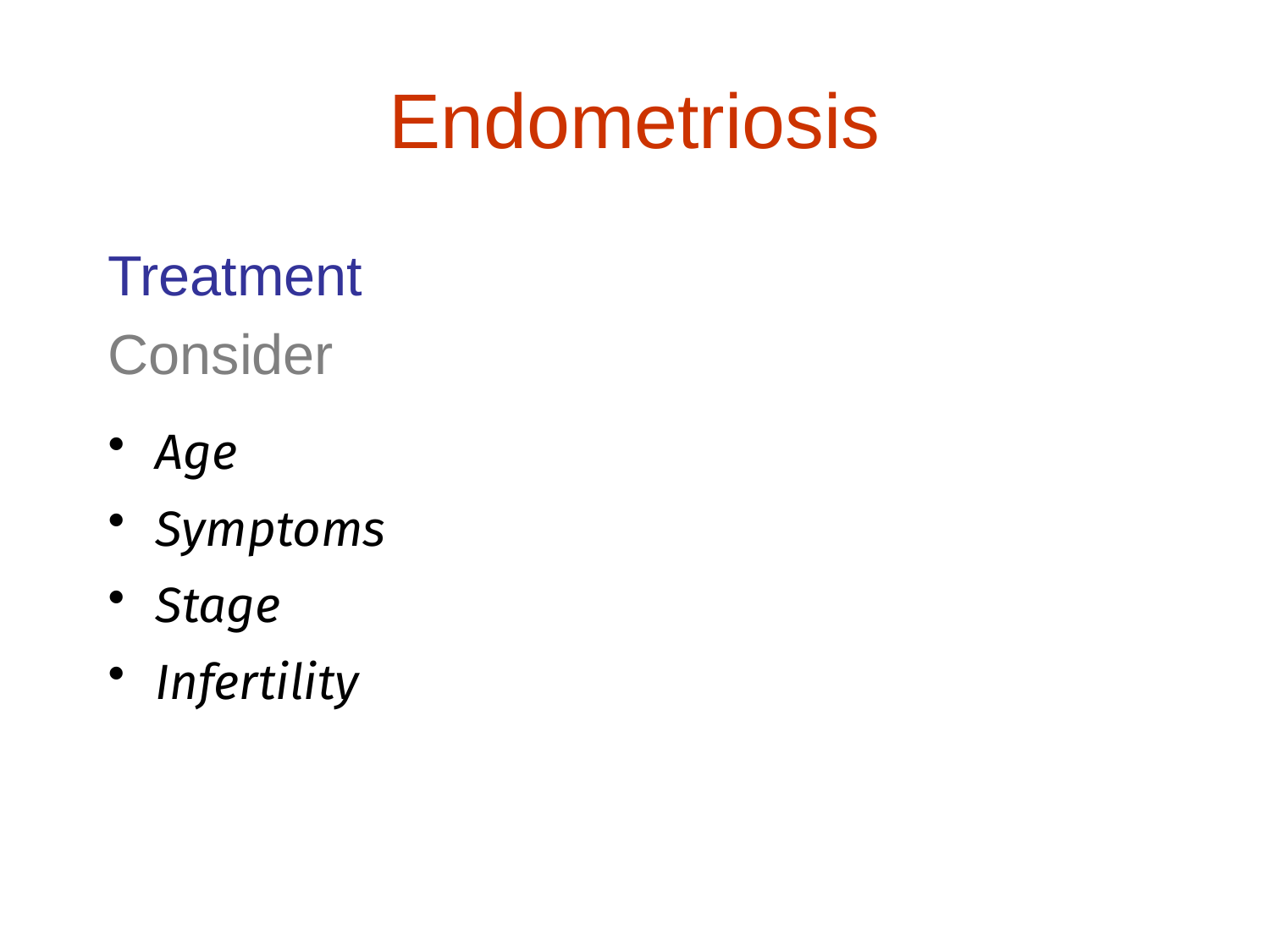

# Endometriosis
Treatment
Consider

Age

Symptoms

Stage

Infertility